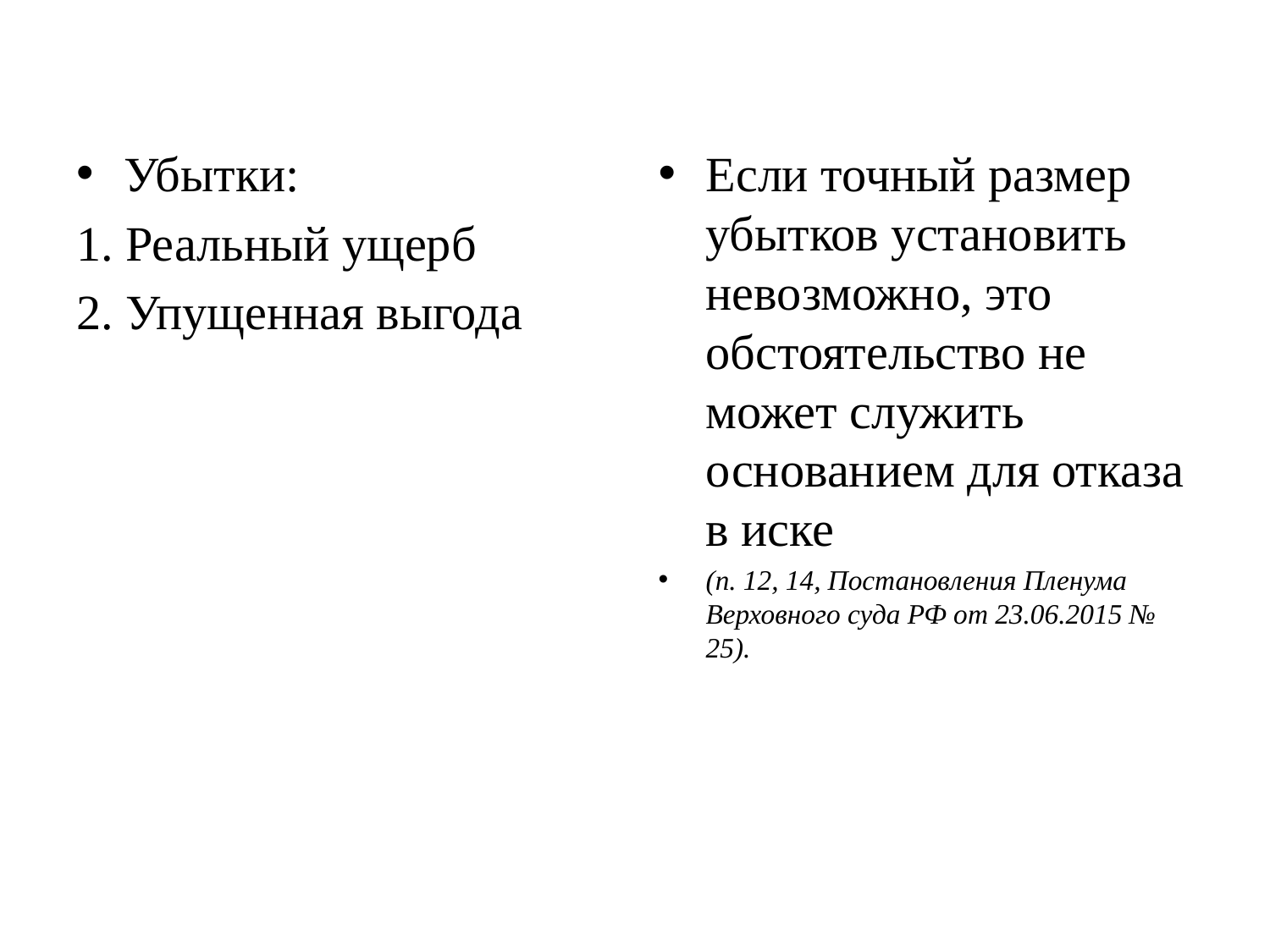

#
Убытки:
1. Реальный ущерб
2. Упущенная выгода
Если точный размер убытков установить невозможно, это обстоятельство не может служить основанием для отказа в иске
(п. 12, 14, Постановления Пленума Верховного суда РФ от 23.06.2015 № 25).